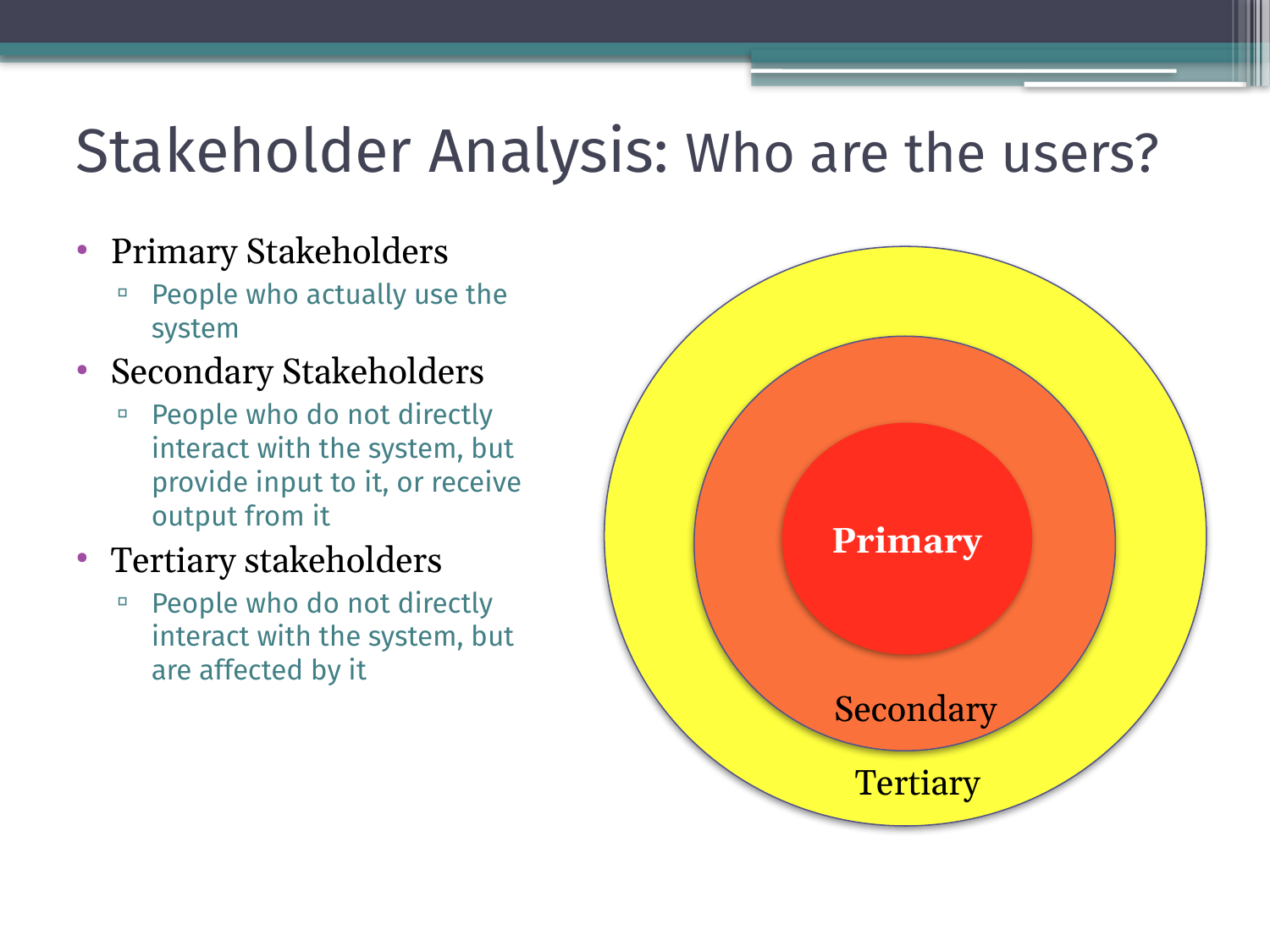

# Stakeholder Analysis: Who are the users?
Primary Stakeholders
People who actually use the system
Secondary Stakeholders
People who do not directly interact with the system, but  provide input to it, or receive output from it
Tertiary stakeholders
People who do not directly interact with the system, but  are affected by it

Primary
Secondary
Tertiary